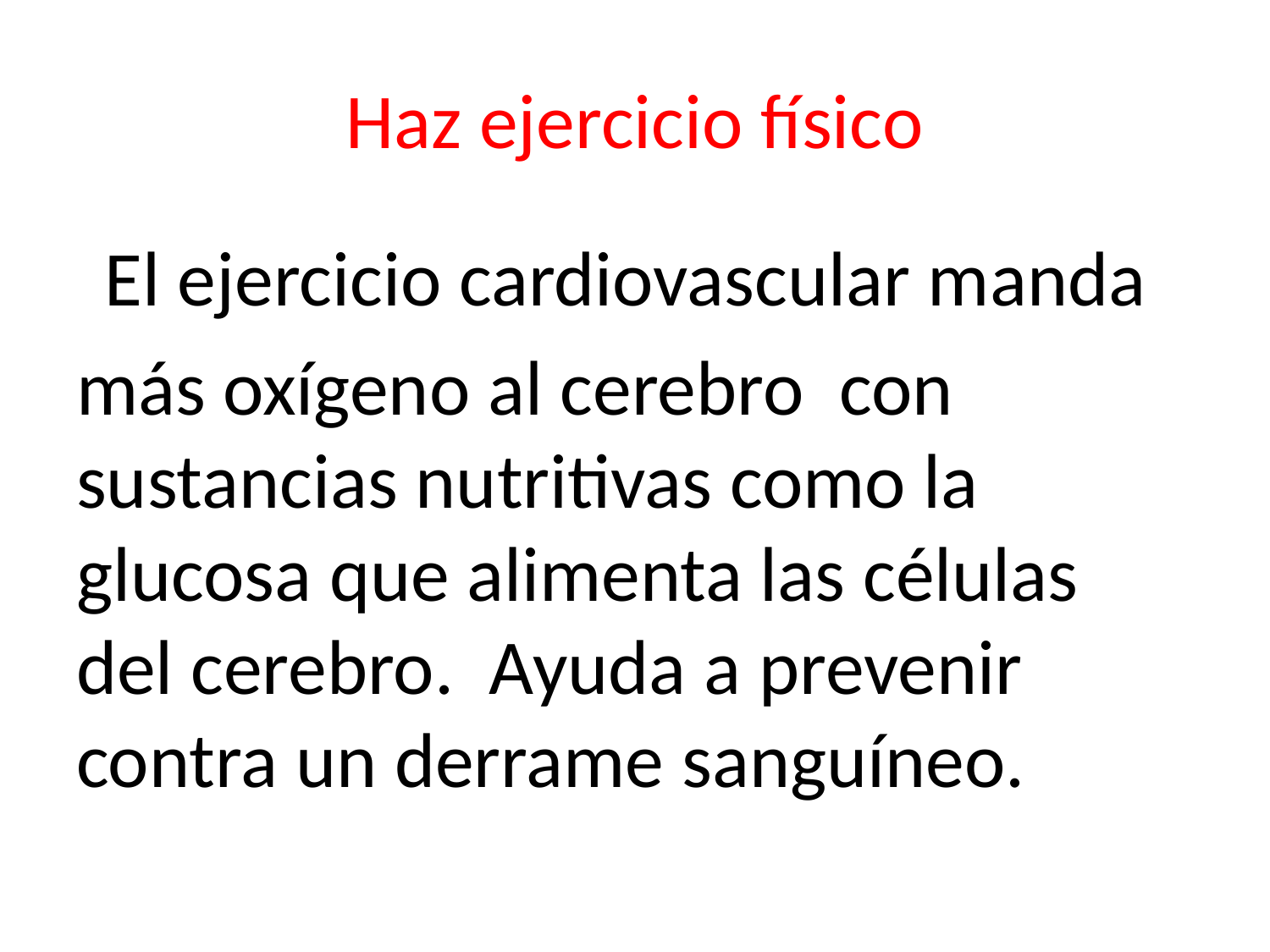

# Haz ejercicio físico
El ejercicio cardiovascular manda
más oxígeno al cerebro  con sustancias nutritivas como la glucosa que alimenta las células del cerebro.  Ayuda a prevenir contra un derrame sanguíneo.